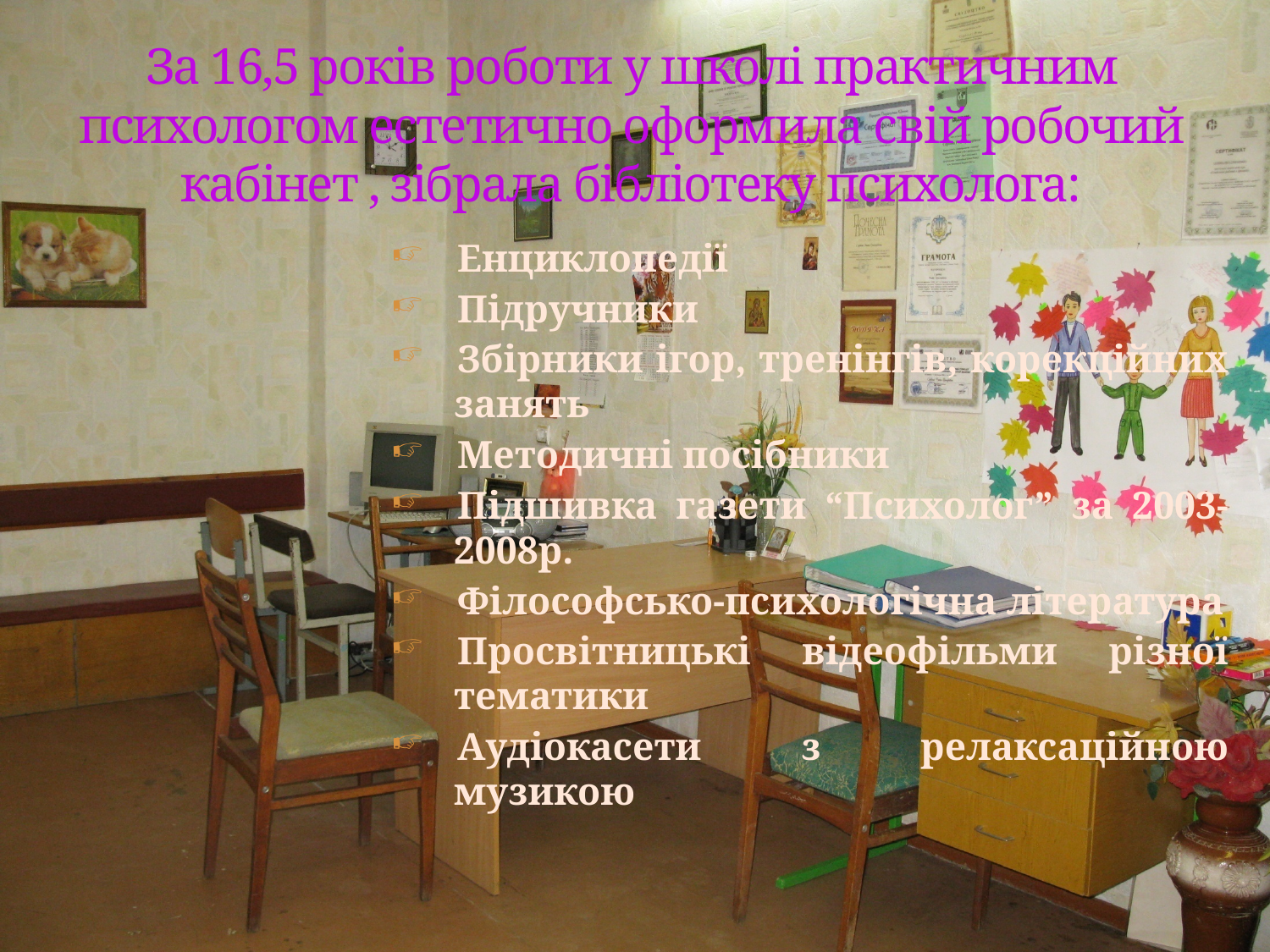

# За 16,5 років роботи у школі практичним психологом естетично оформила свій робочий кабінет , зібрала бібліотеку психолога:
Енциклопедії
Підручники
Збірники ігор, тренінгів, корекційних занять
Методичні посібники
Підшивка газети “Психолог” за 2003-2008р.
Філософсько-психологічна література
Просвітницькі відеофільми різної тематики
Аудіокасети з релаксаційною музикою